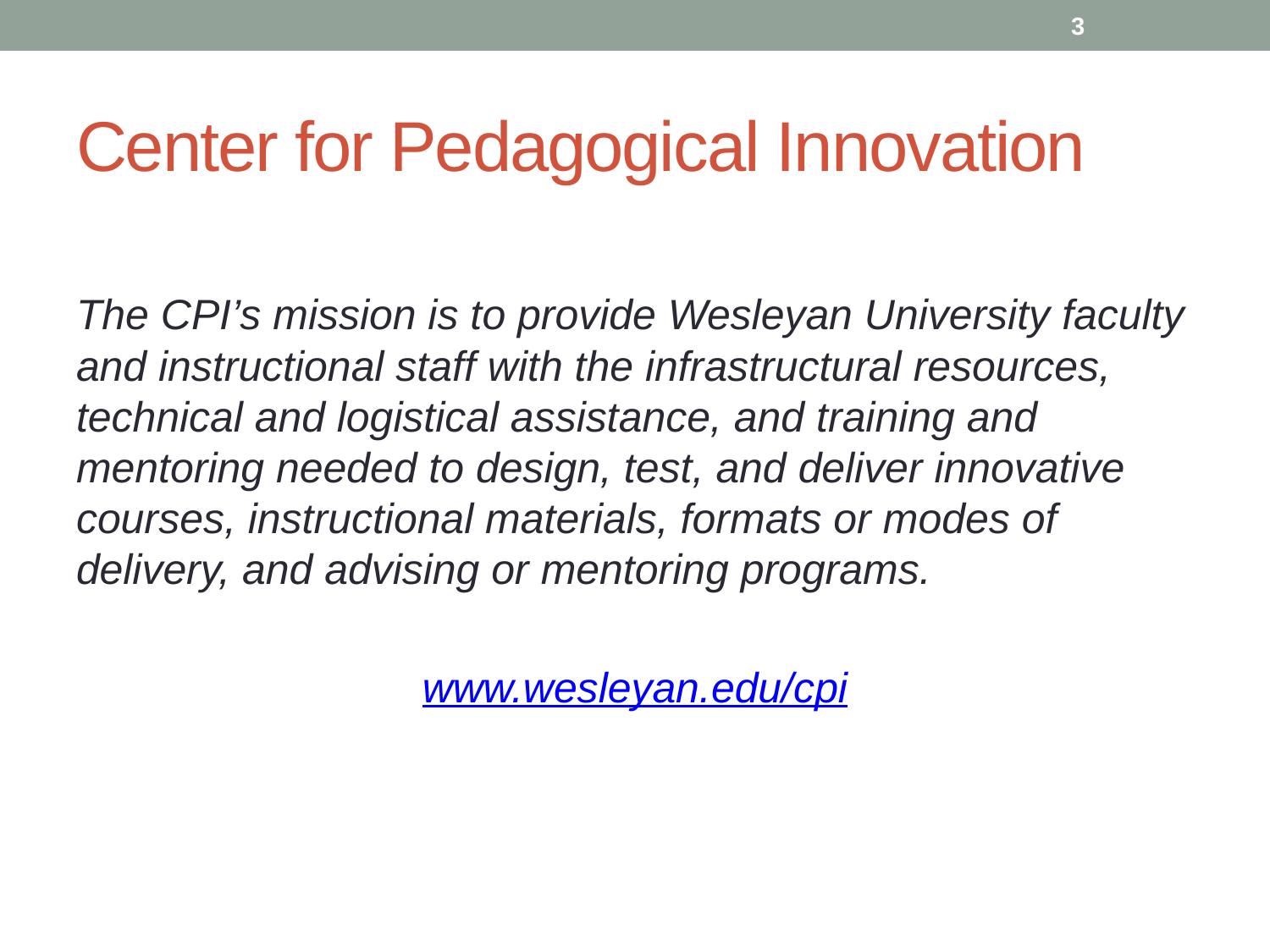

3
# Center for Pedagogical Innovation

The CPI’s mission is to provide Wesleyan University faculty and instructional staff with the infrastructural resources, technical and logistical assistance, and training and mentoring needed to design, test, and deliver innovative courses, instructional materials, formats or modes of delivery, and advising or mentoring programs.

www.wesleyan.edu/cpi